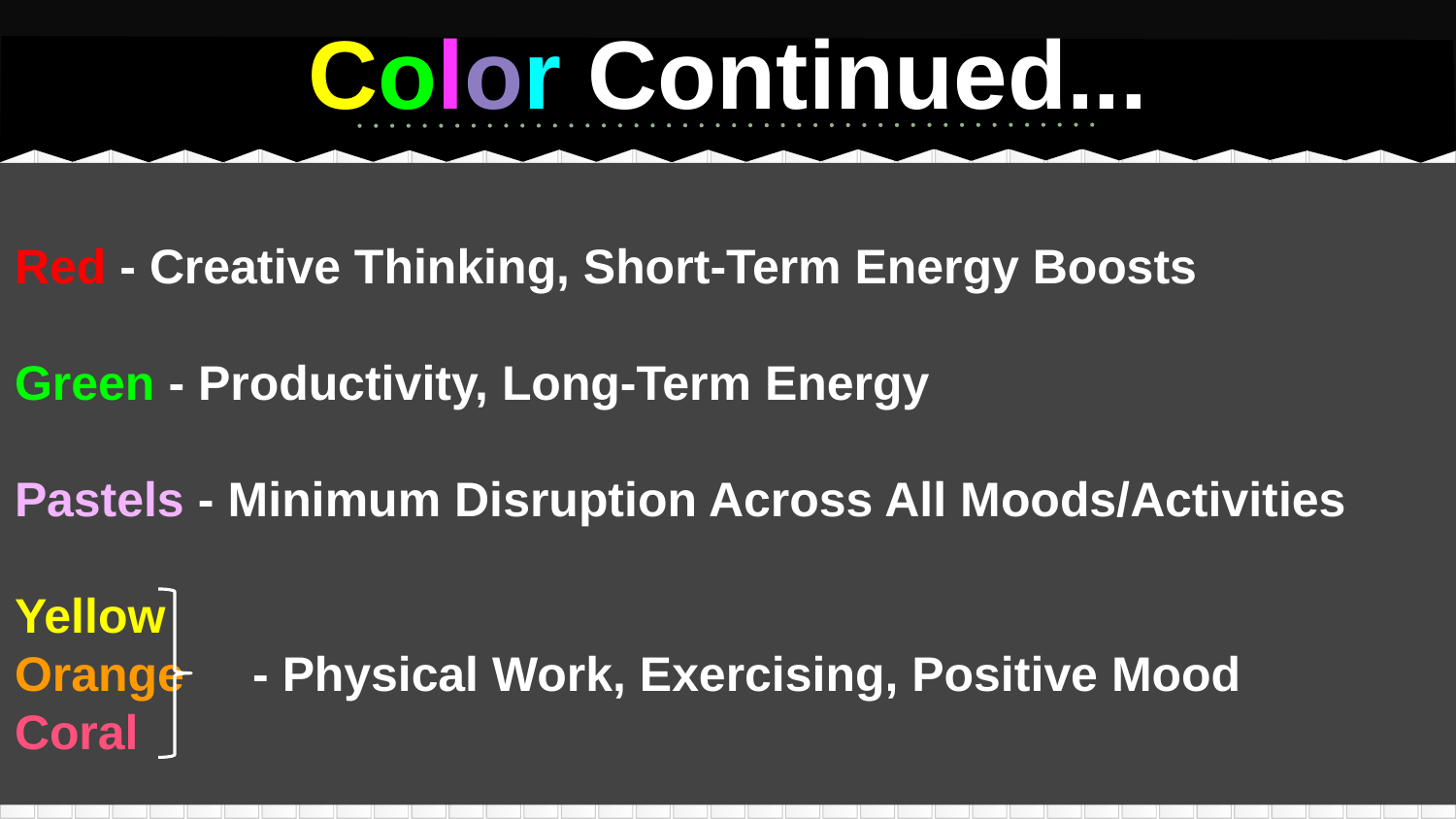

# Color Continued...

Red - Creative Thinking, Short-Term Energy Boosts

Green - Productivity, Long-Term Energy

Pastels - Minimum Disruption Across All Moods/Activities

Yellow
Orange     - Physical Work, Exercising, Positive Mood
Coral